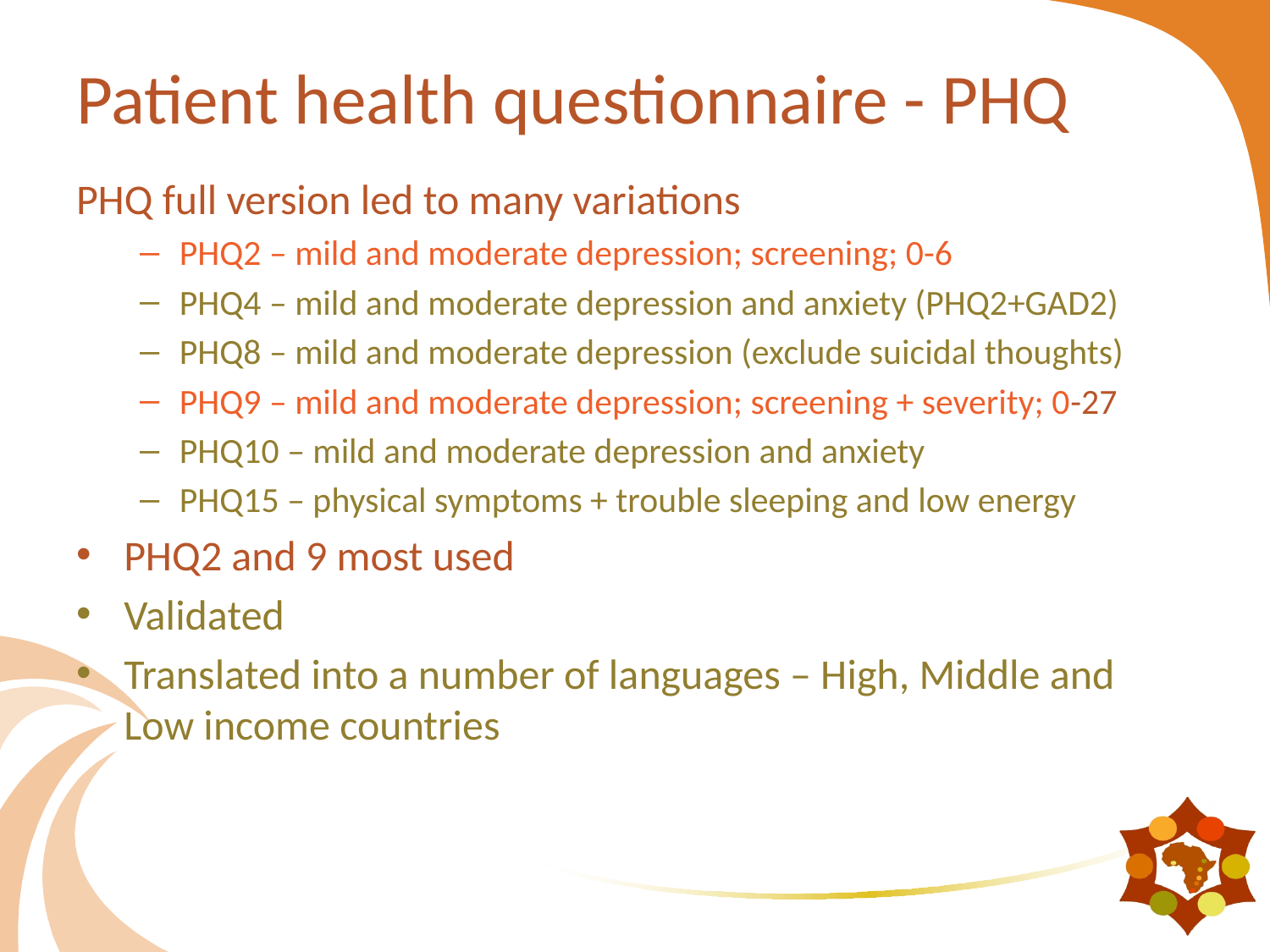

# Patient health questionnaire - PHQ
PHQ full version led to many variations
PHQ2 – mild and moderate depression; screening; 0-6
PHQ4 – mild and moderate depression and anxiety (PHQ2+GAD2)
PHQ8 – mild and moderate depression (exclude suicidal thoughts)
PHQ9 – mild and moderate depression; screening + severity; 0-27
PHQ10 – mild and moderate depression and anxiety
PHQ15 – physical symptoms + trouble sleeping and low energy
PHQ2 and 9 most used
Validated
Translated into a number of languages – High, Middle and Low income countries